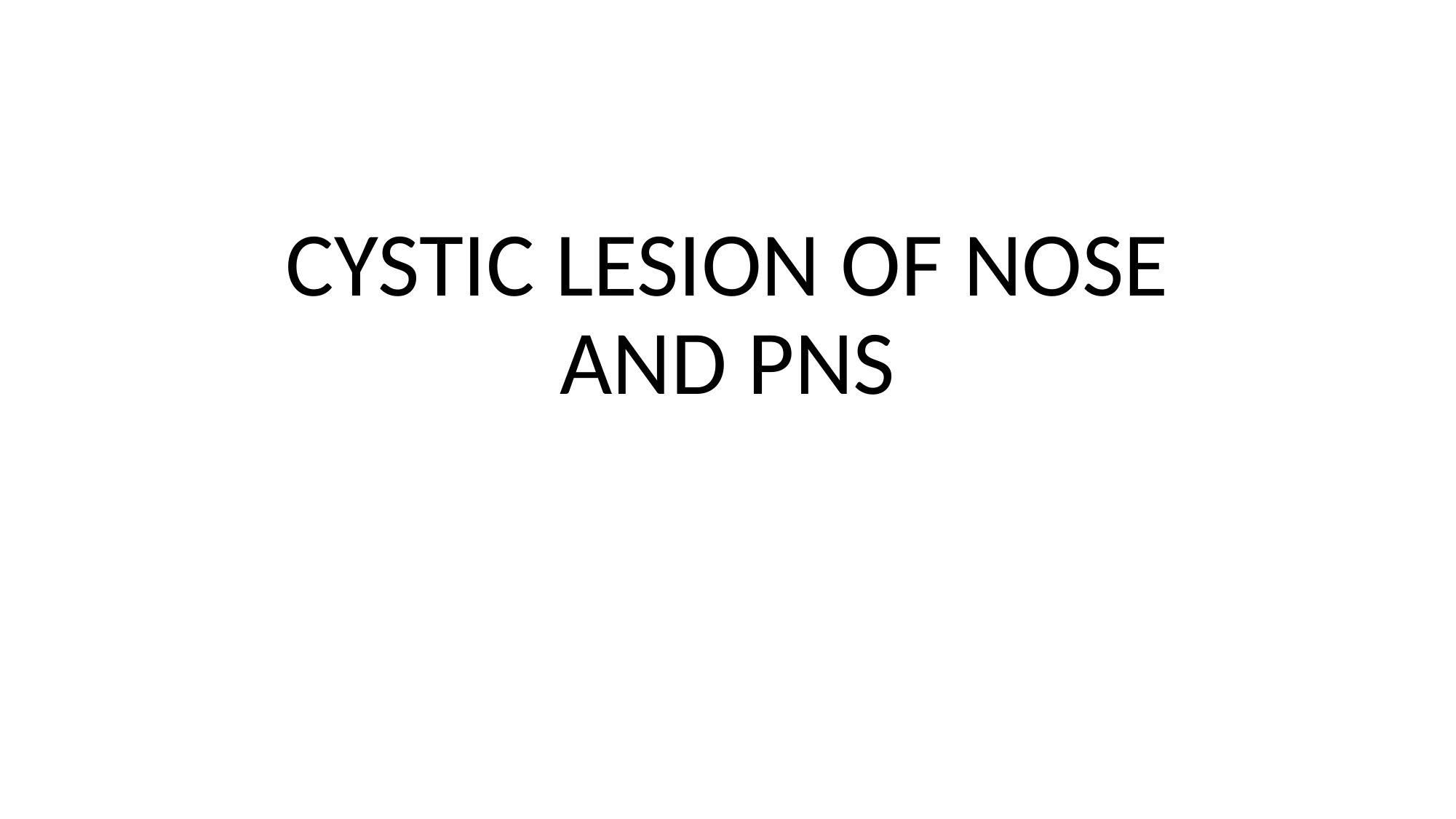

# CYSTIC LESION OF NOSE AND PNS